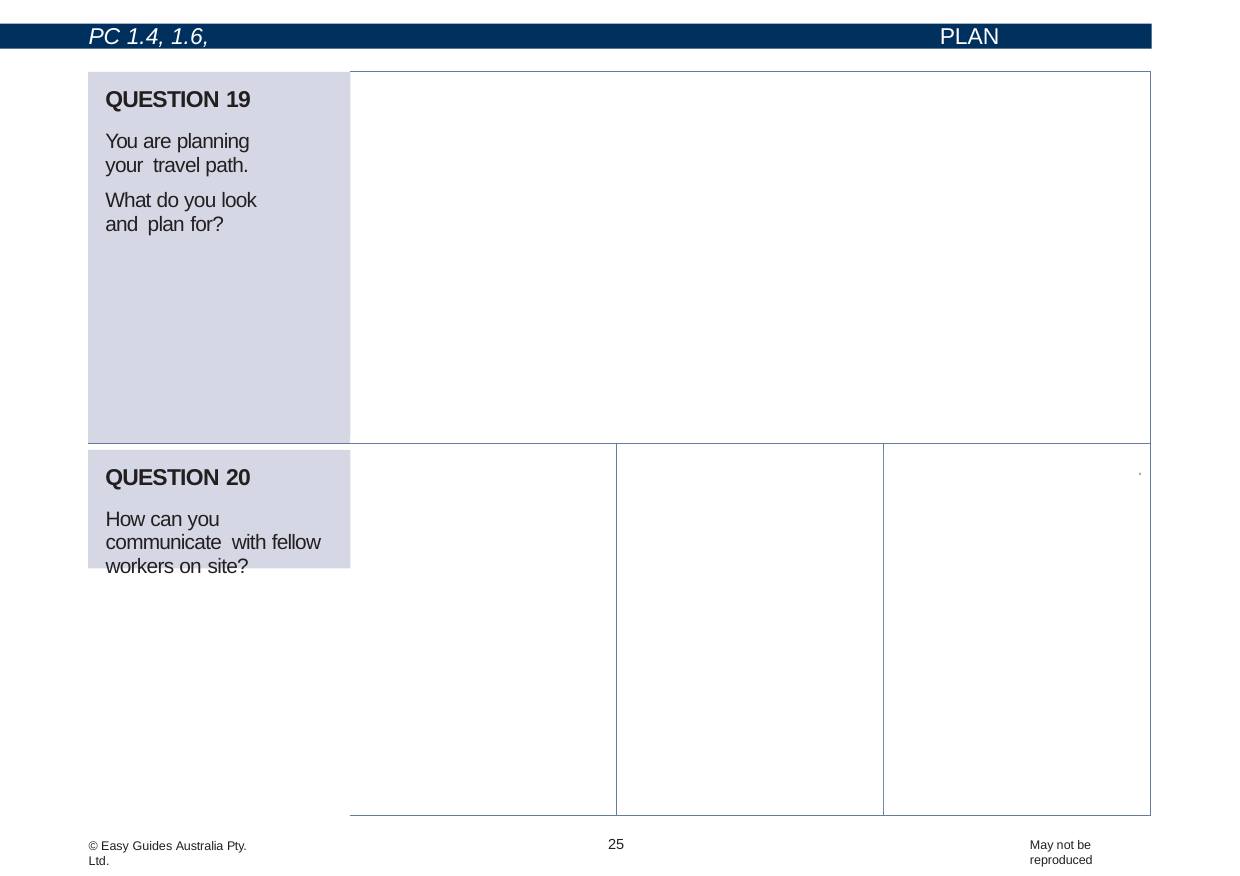

PC 1.4, 1.6, 3.4
PLAN WORK/TASK
| QUESTION 19 You are planning your travel path. What do you look and plan for? | Check your path for hazards. If you find some, decide how you will control them. |  |  |
| --- | --- | --- | --- |
| QUESTION 20 How can you communicate with fellow workers on site? Hand gesters or yelling. | Verbal. Listen and ask questions to make sure you understand. Communicate in an appropriate way. | Use signs Use two-way radio | Use written instructions. |

25
May not be reproduced
© Easy Guides Australia Pty. Ltd.